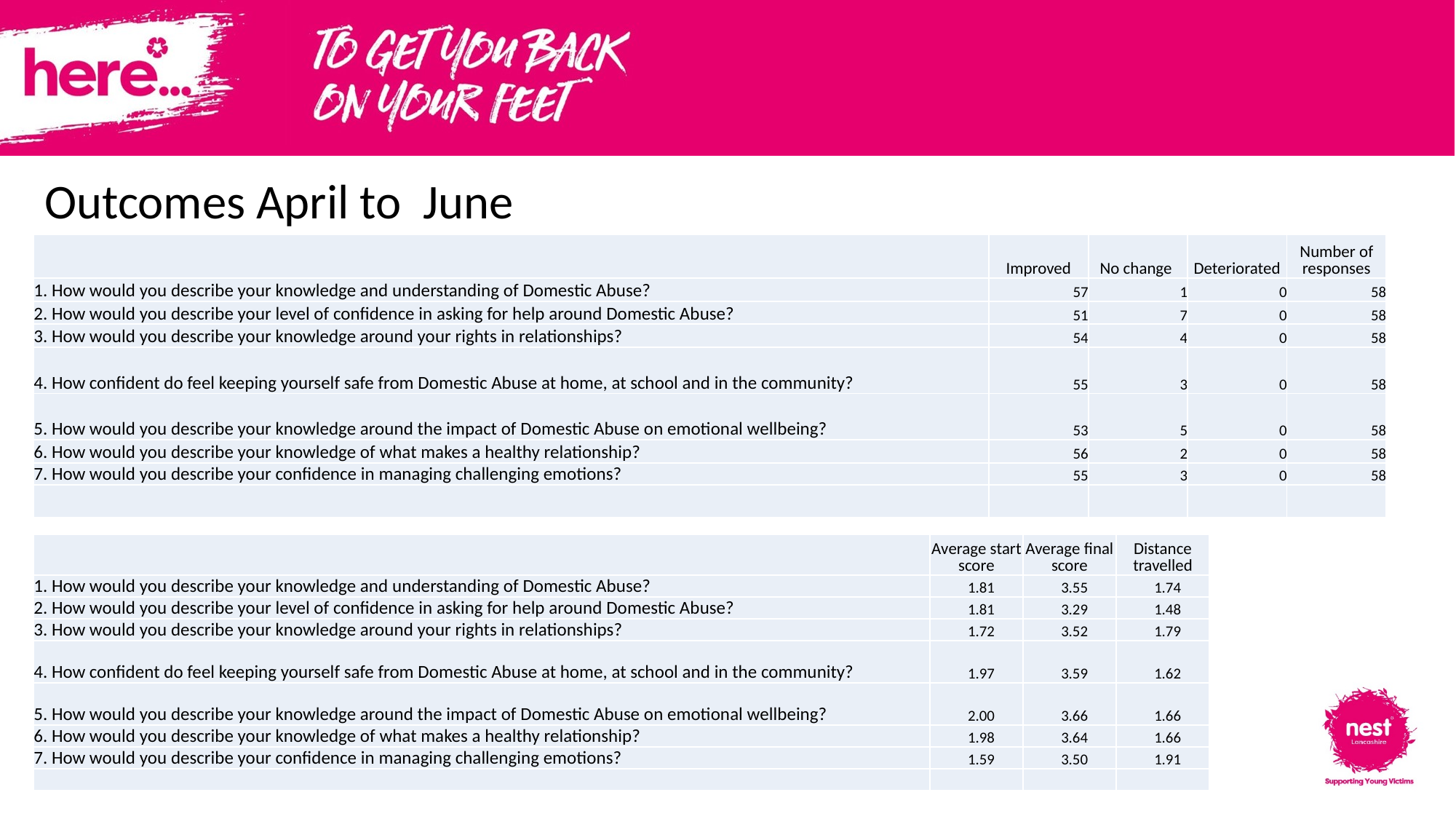

Outcomes April to  June
|  | Improved | No change | Deteriorated | Number of responses |
| --- | --- | --- | --- | --- |
| 1. How would you describe your knowledge and understanding of Domestic Abuse? | 57 | 1 | 0 | 58 |
| 2. How would you describe your level of confidence in asking for help around Domestic Abuse? | 51 | 7 | 0 | 58 |
| 3. How would you describe your knowledge around your rights in relationships? | 54 | 4 | 0 | 58 |
| 4. How confident do feel keeping yourself safe from Domestic Abuse at home, at school and in the community? | 55 | 3 | 0 | 58 |
| 5. How would you describe your knowledge around the impact of Domestic Abuse on emotional wellbeing? | 53 | 5 | 0 | 58 |
| 6. How would you describe your knowledge of what makes a healthy relationship? | 56 | 2 | 0 | 58 |
| 7. How would you describe your confidence in managing challenging emotions? | 55 | 3 | 0 | 58 |
|  |  |  |  |  |
|  | Average start score | Average final score | Distance travelled |
| --- | --- | --- | --- |
| 1. How would you describe your knowledge and understanding of Domestic Abuse? | 1.81 | 3.55 | 1.74 |
| 2. How would you describe your level of confidence in asking for help around Domestic Abuse? | 1.81 | 3.29 | 1.48 |
| 3. How would you describe your knowledge around your rights in relationships? | 1.72 | 3.52 | 1.79 |
| 4. How confident do feel keeping yourself safe from Domestic Abuse at home, at school and in the community? | 1.97 | 3.59 | 1.62 |
| 5. How would you describe your knowledge around the impact of Domestic Abuse on emotional wellbeing? | 2.00 | 3.66 | 1.66 |
| 6. How would you describe your knowledge of what makes a healthy relationship? | 1.98 | 3.64 | 1.66 |
| 7. How would you describe your confidence in managing challenging emotions? | 1.59 | 3.50 | 1.91 |
|  |  |  |  |